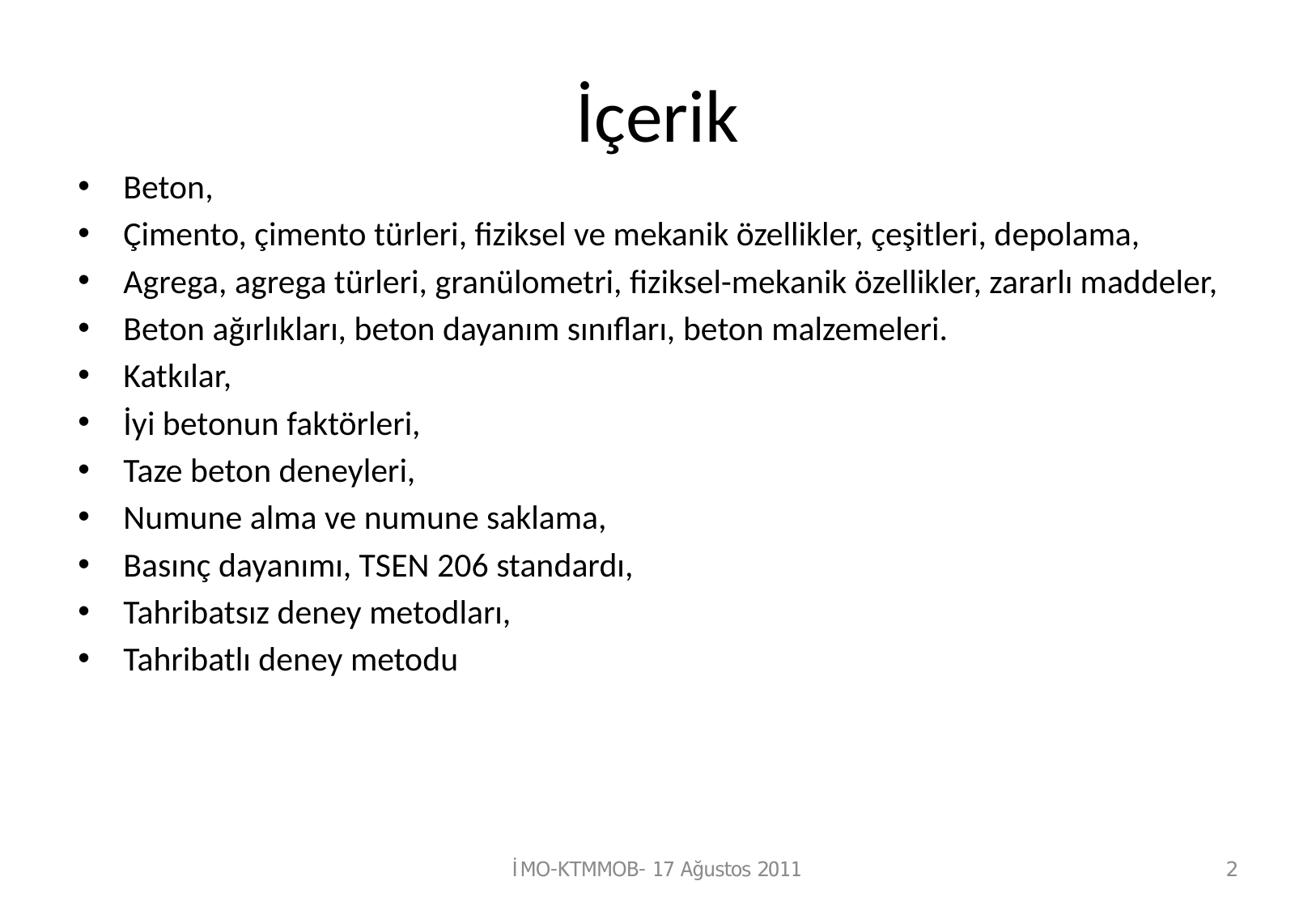

# İçerik
Beton,
Çimento, çimento türleri, fiziksel ve mekanik özellikler, çeşitleri, depolama,
Agrega, agrega türleri, granülometri, fiziksel-mekanik özellikler, zararlı maddeler,
Beton ağırlıkları, beton dayanım sınıfları, beton malzemeleri.
Katkılar,
İyi betonun faktörleri,
Taze beton deneyleri,
Numune alma ve numune saklama,
Basınç dayanımı, TSEN 206 standardı,
Tahribatsız deney metodları,
Tahribatlı deney metodu

İMO-KTMMOB- 17 Ağustos 2011
2